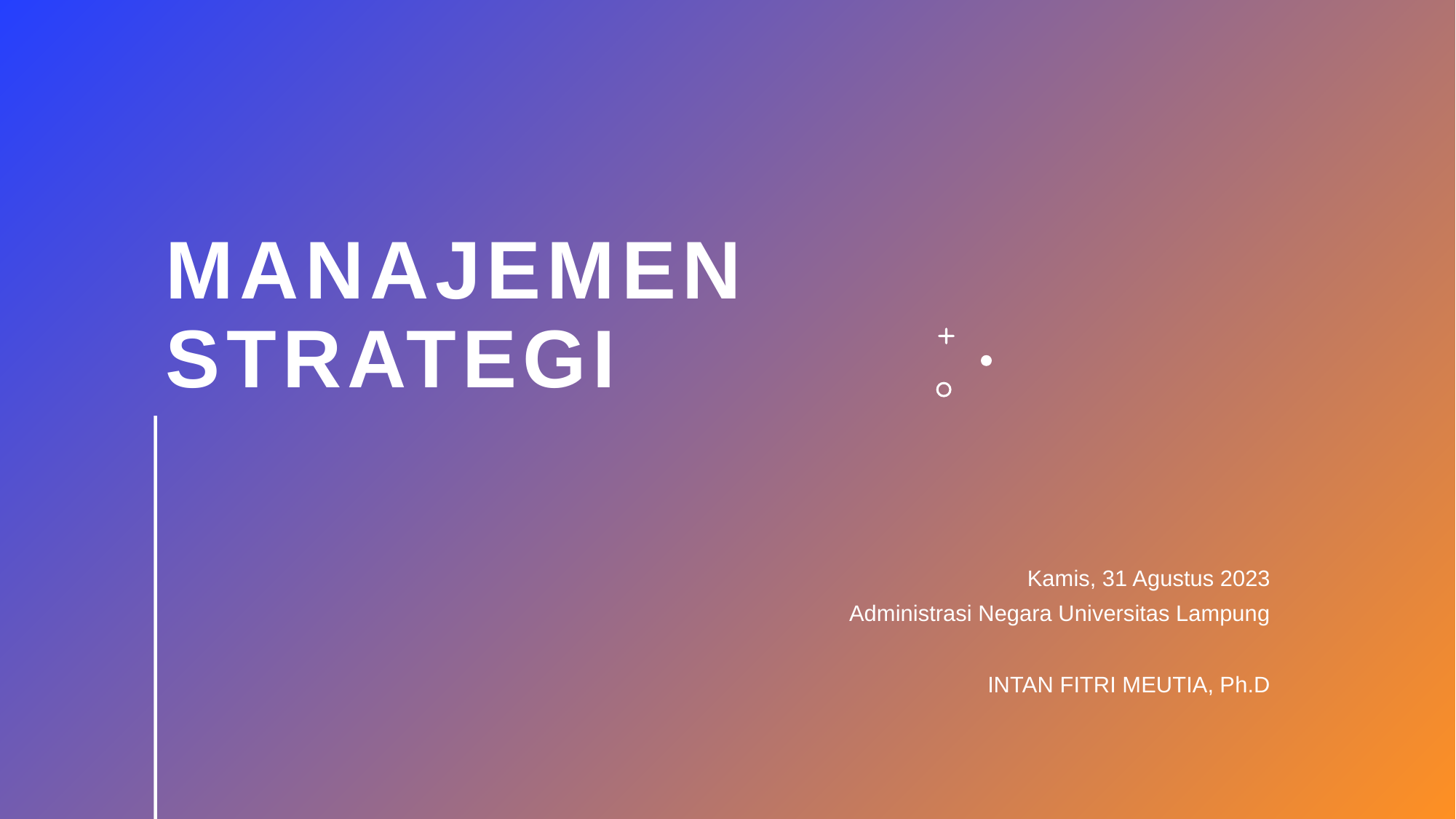

# MANAJEMEN STRATEGI
Kamis, 31 Agustus 2023
Administrasi Negara Universitas Lampung

INTAN FITRI MEUTIA, Ph.D